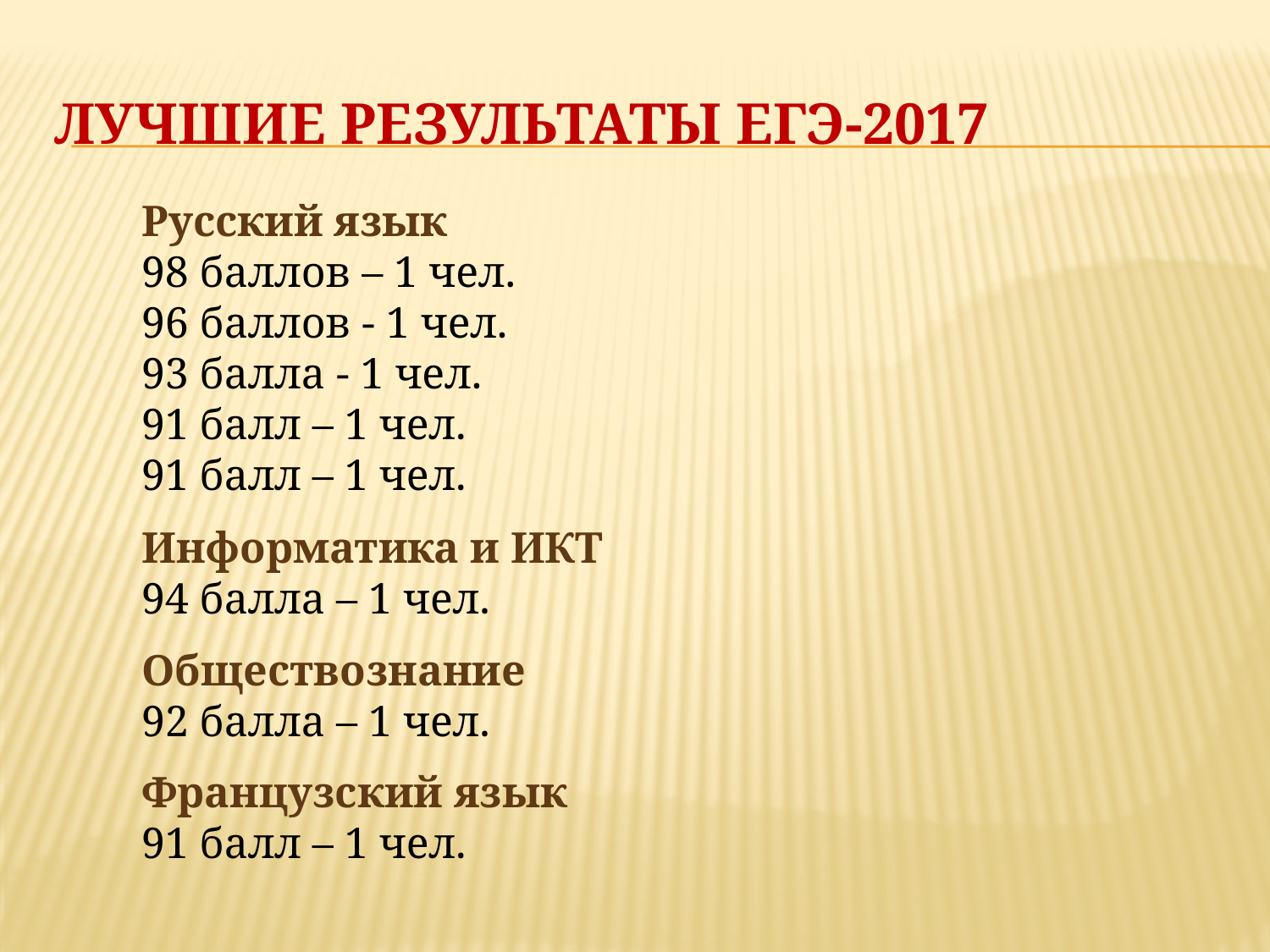

# Лучшие результаты ЕГЭ-2017
Русский язык
98 баллов – 1 чел.
96 баллов - 1 чел.
93 балла - 1 чел.
91 балл – 1 чел.
91 балл – 1 чел.

Информатика и ИКТ
94 балла – 1 чел.

Обществознание
92 балла – 1 чел.

Французский язык
91 балл – 1 чел.